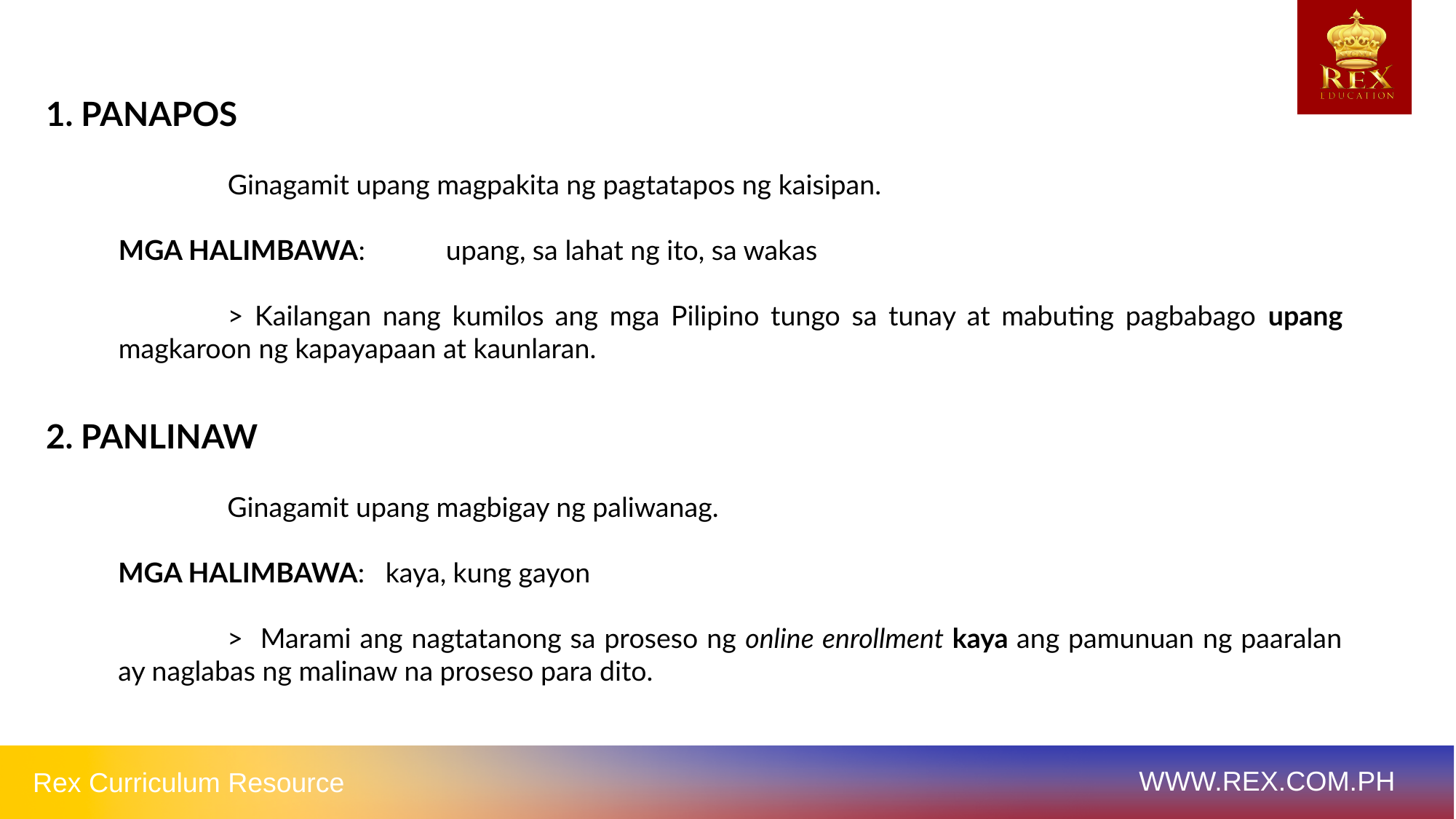

1. PANAPOS

	Ginagamit upang magpakita ng pagtatapos ng kaisipan.

MGA HALIMBAWA: 	upang, sa lahat ng ito, sa wakas

	> Kailangan nang kumilos ang mga Pilipino tungo sa tunay at mabuting pagbabago upang magkaroon ng kapayapaan at kaunlaran.

2. PANLINAW

	Ginagamit upang magbigay ng paliwanag.

MGA HALIMBAWA:   kaya, kung gayon

	>  Marami ang nagtatanong sa proseso ng online enrollment kaya ang pamunuan ng paaralan ay naglabas ng malinaw na proseso para dito.